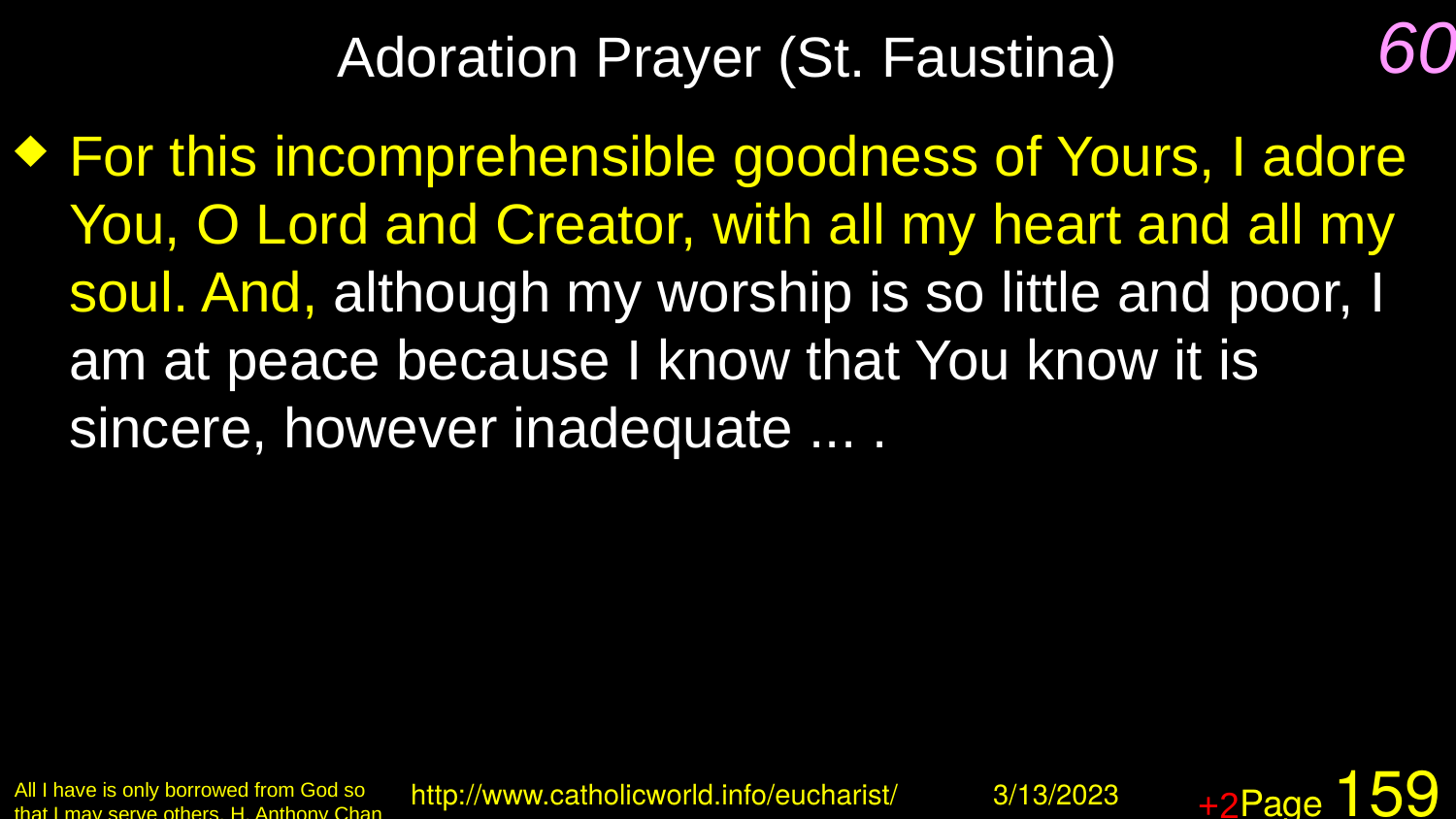

# Adoration Prayer (St. Faustina)
60
For this incomprehensible goodness of Yours, I adore You, O Lord and Creator, with all my heart and all my soul. And, although my worship is so little and poor, I am at peace because I know that You know it is sincere, however inadequate ... .
+2